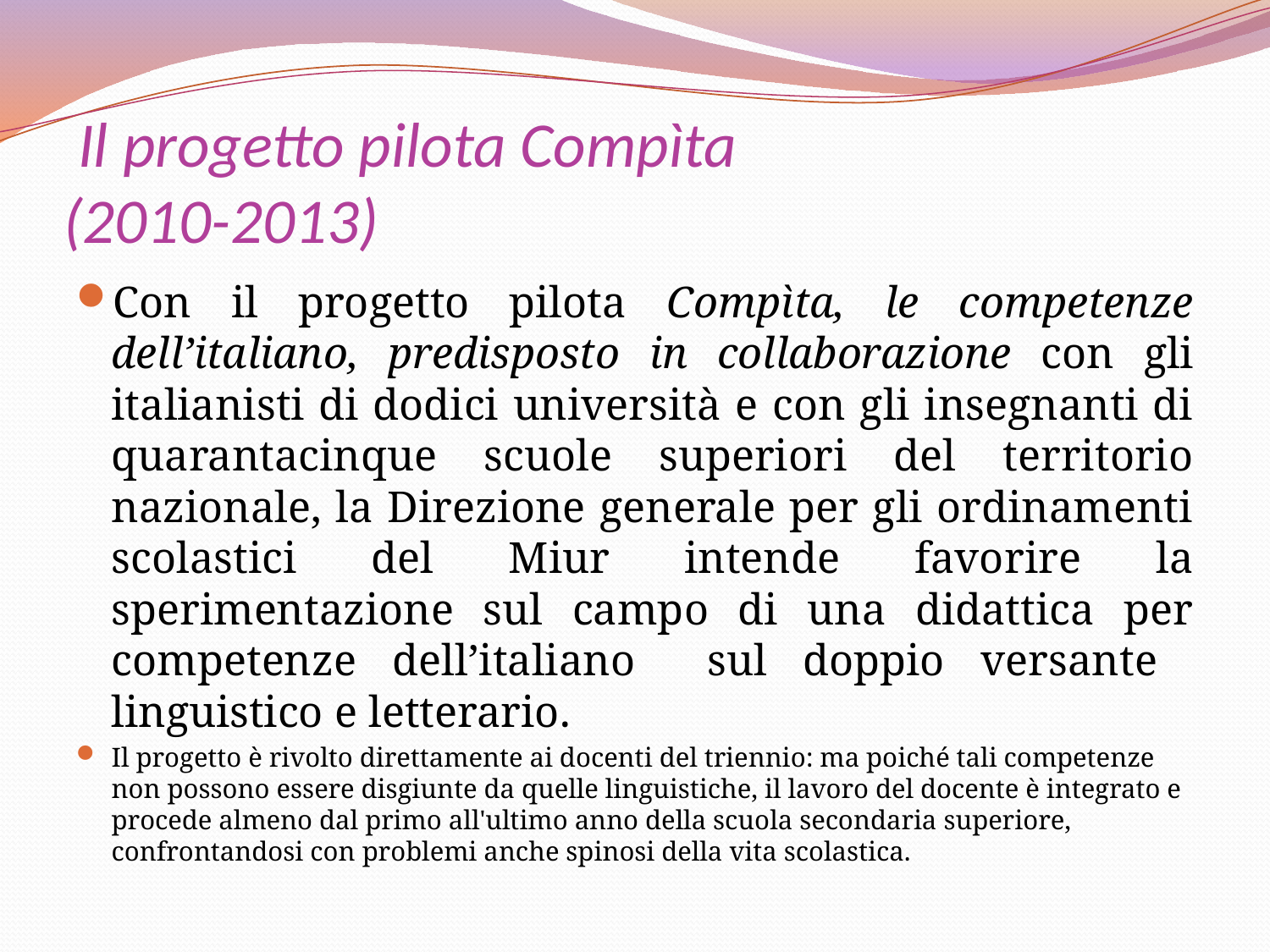

# Il progetto pilota Compìta (2010-2013)
Con il progetto pilota Compìta, le competenze dell’italiano, predisposto in collaborazione con gli italianisti di dodici università e con gli insegnanti di quarantacinque scuole superiori del territorio nazionale, la Direzione generale per gli ordinamenti scolastici del Miur intende favorire la sperimentazione sul campo di una didattica per competenze dell’italiano  sul doppio versante  linguistico e letterario.
Il progetto è rivolto direttamente ai docenti del triennio: ma poiché tali competenze non possono essere disgiunte da quelle linguistiche, il lavoro del docente è integrato e procede almeno dal primo all'ultimo anno della scuola secondaria superiore, confrontandosi con problemi anche spinosi della vita scolastica.